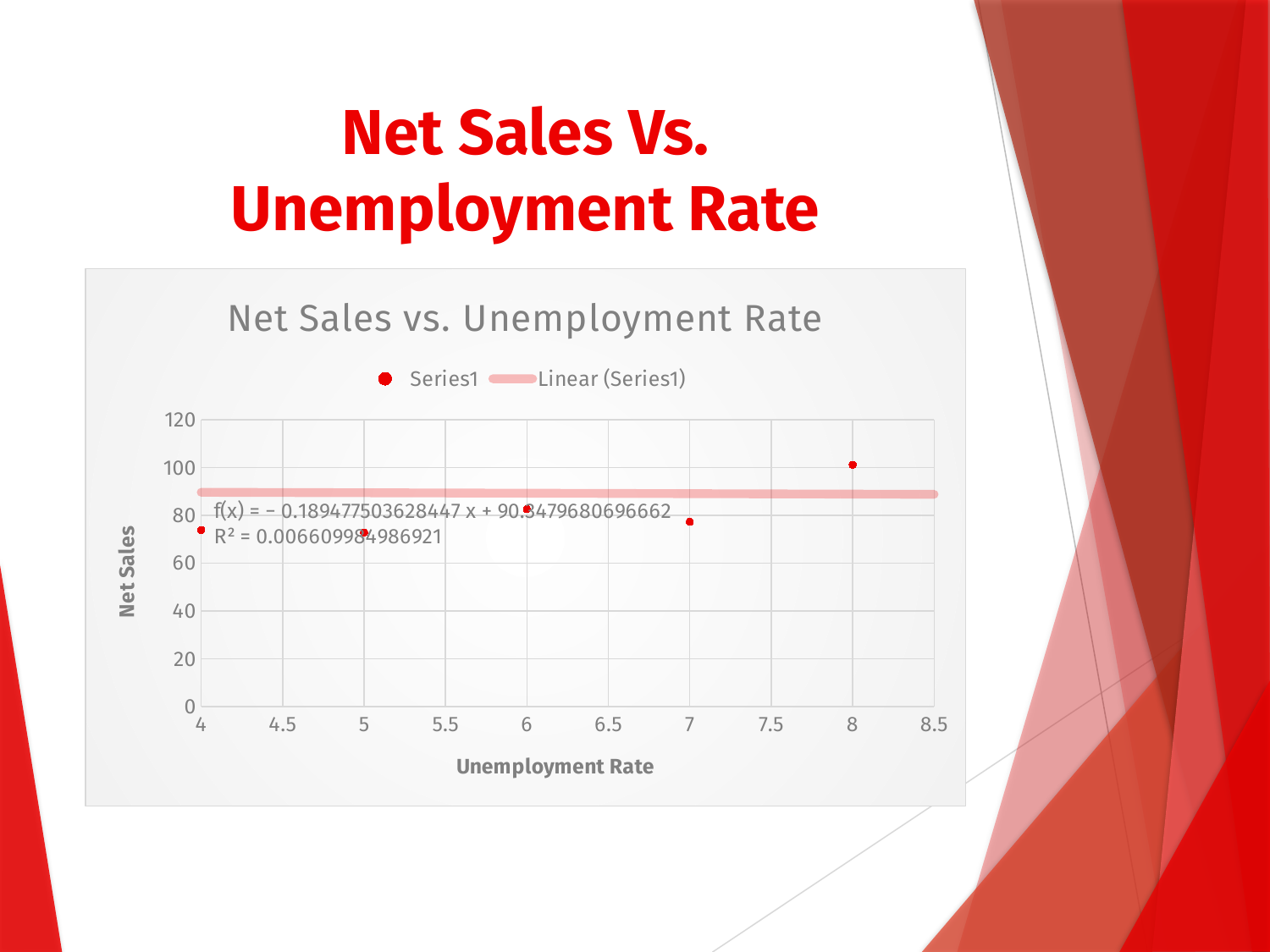

# Net Sales Vs. Unemployment Rate

### Chart: Net Sales vs. Unemployment Rate

| Category |  |
|---|---|